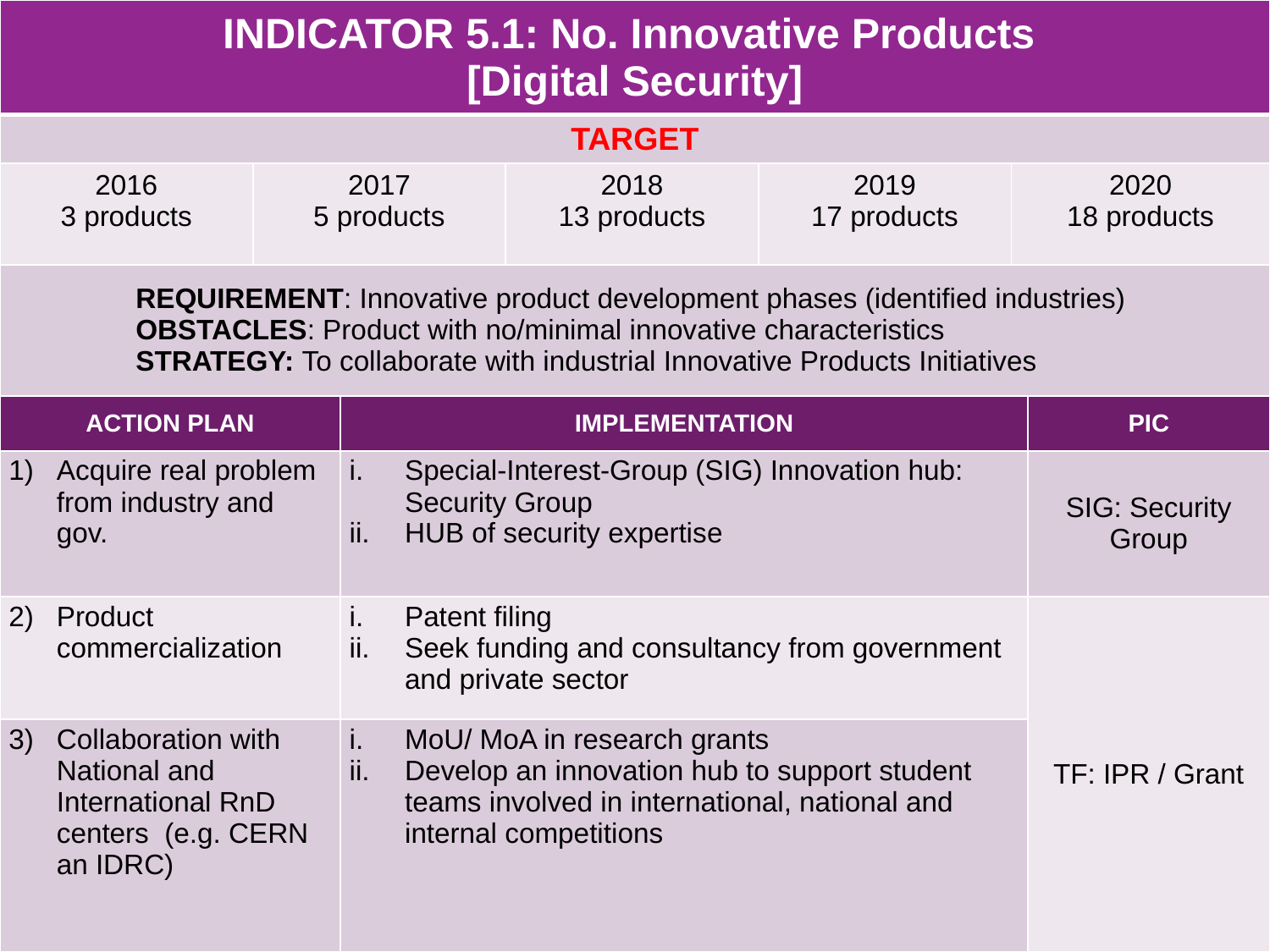

| INDICATOR 5.1: No. Innovative Products [Digital Security] |  |  |  |  |  |  |
| --- | --- | --- | --- | --- | --- | --- |
| TARGET |  |  |  |  |  |  |
| 2016 3 products | 2017 5 products |  | 2018 13 products | 2019 17 products | 2020 18 products |  |
| REQUIREMENT: Innovative product development phases (identified industries) OBSTACLES: Product with no/minimal innovative characteristics STRATEGY: To collaborate with industrial Innovative Products Initiatives |  |  |  |  |  |  |
| ACTION PLAN |  | IMPLEMENTATION |  |  |  | PIC |
| Acquire real problem from industry and gov. |  | Special-Interest-Group (SIG) Innovation hub: Security Group HUB of security expertise |  |  |  | SIG: Security Group |
| Product commercialization |  | Patent filing Seek funding and consultancy from government and private sector |  |  |  | TF: IPR / Grant |
| Collaboration with National and International RnD centers (e.g. CERN an IDRC) |  | MoU/ MoA in research grants Develop an innovation hub to support student teams involved in international, national and internal competitions |  |  |  |  |
#